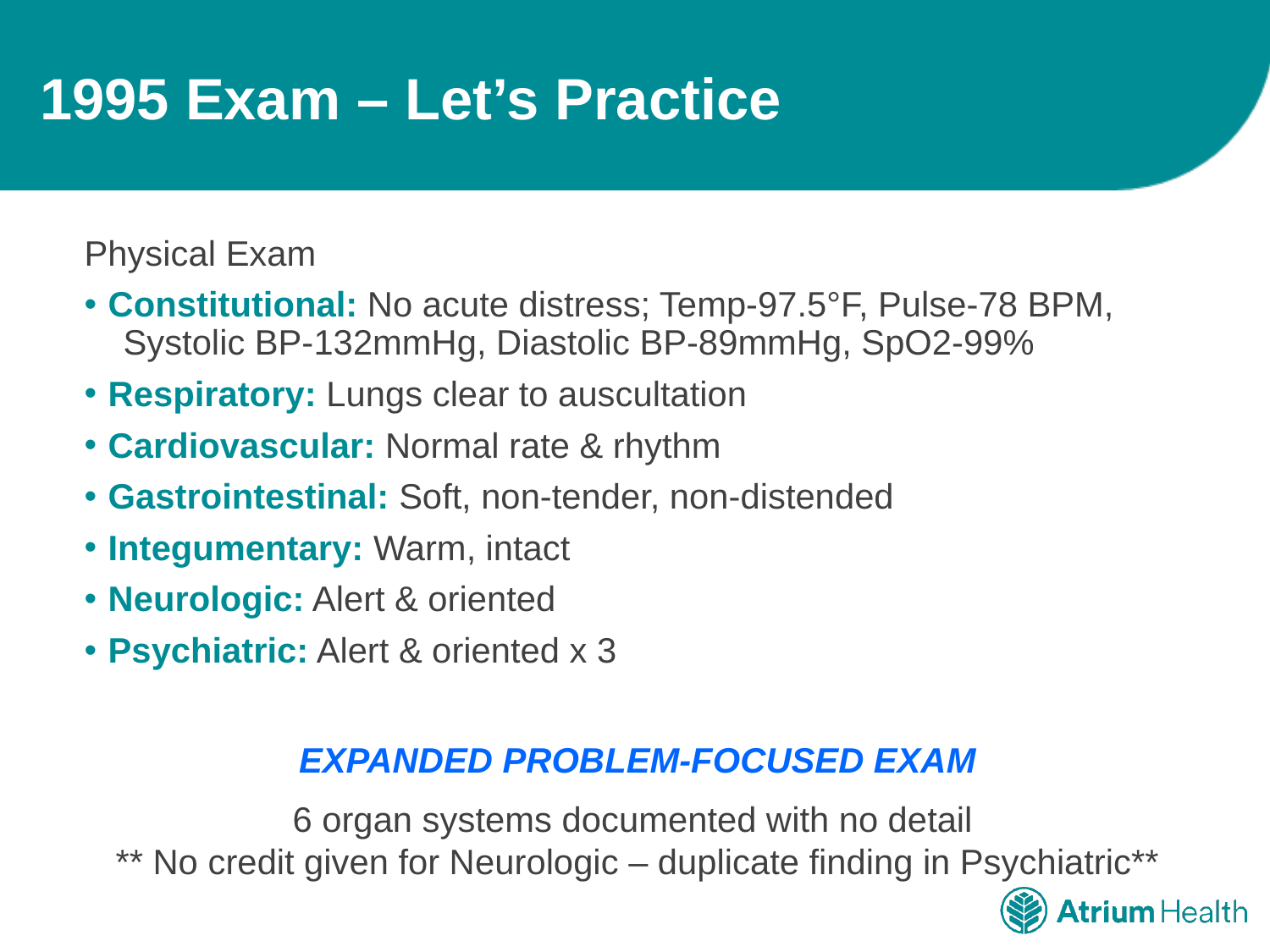

# 1995 Exam – Let’s Practice
Physical Exam
Constitutional: No acute distress; Temp-97.5°F, Pulse-78 BPM,
    Systolic BP-132mmHg, Diastolic BP-89mmHg, SpO2-99%
Respiratory: Lungs clear to auscultation
Cardiovascular: Normal rate & rhythm
Gastrointestinal: Soft, non-tender, non-distended
Integumentary: Warm, intact
Neurologic: Alert & oriented
Psychiatric: Alert & oriented x 3

EXPANDED PROBLEM-FOCUSED EXAM

6 organ systems documented with no detail
** No credit given for Neurologic – duplicate finding in Psychiatric**